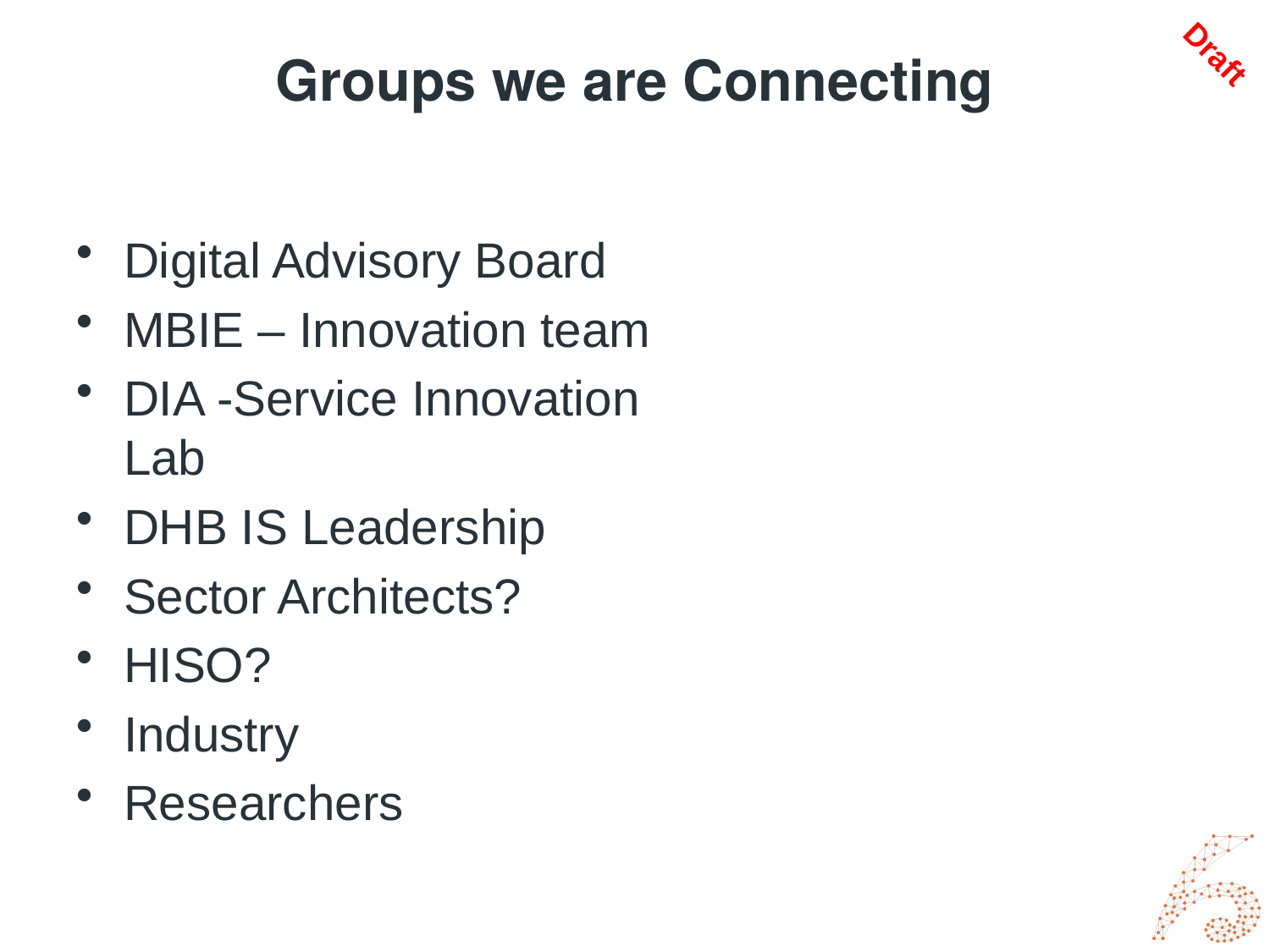

Draft
# Groups we are Connecting
Digital Advisory Board
MBIE – Innovation team
DIA -Service Innovation Lab
DHB IS Leadership
Sector Architects?
HISO?
Industry
Researchers